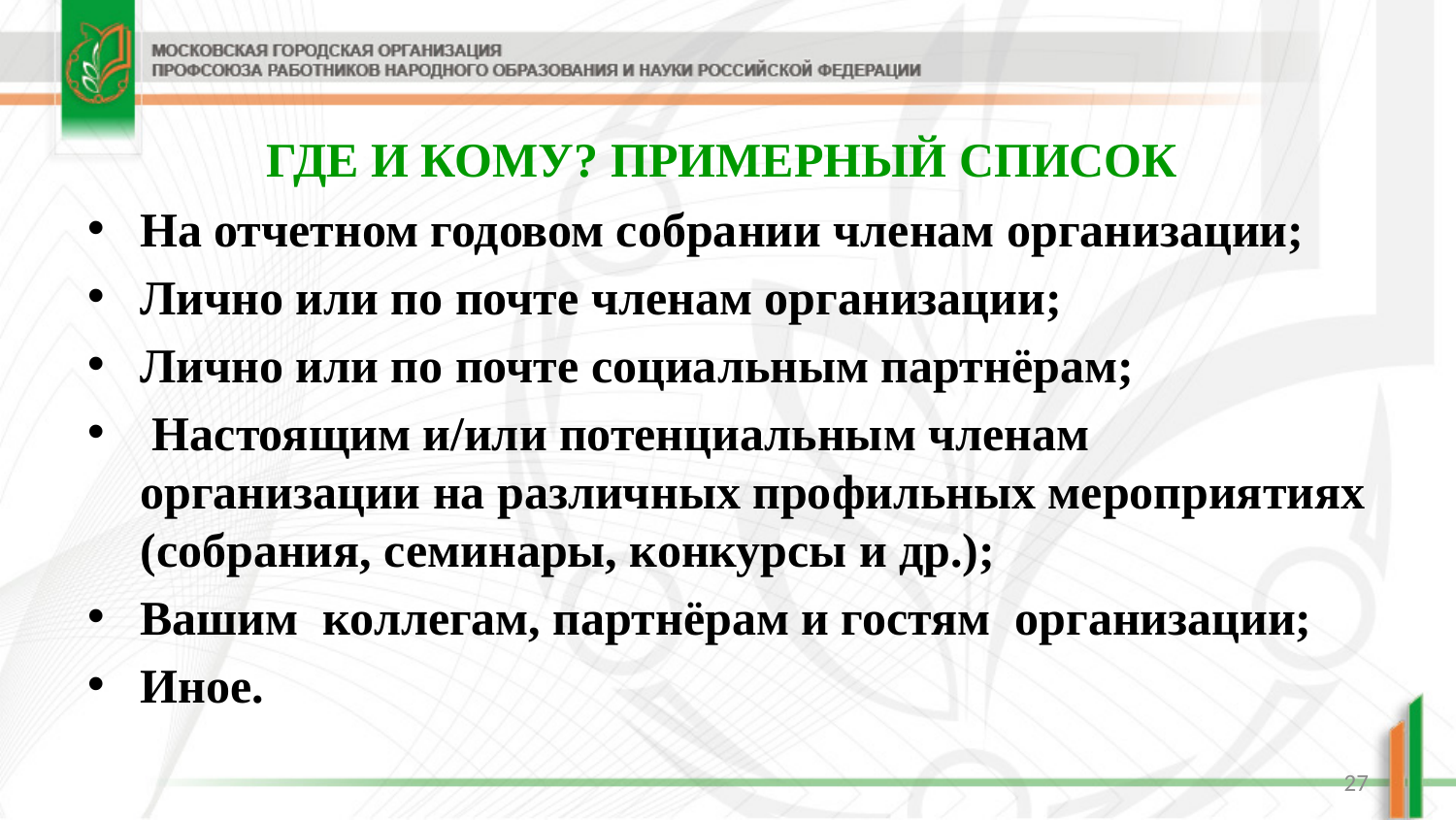

# ГДЕ И КОМУ? ПРИМЕРНЫЙ СПИСОК
На отчетном годовом собрании членам организации;
Лично или по почте членам организации;
Лично или по почте социальным партнёрам;
 Настоящим и/или потенциальным членам организации на различных профильных мероприятиях (собрания, семинары, конкурсы и др.);
Вашим  коллегам, партнёрам и гостям  организации;
Иное.

27